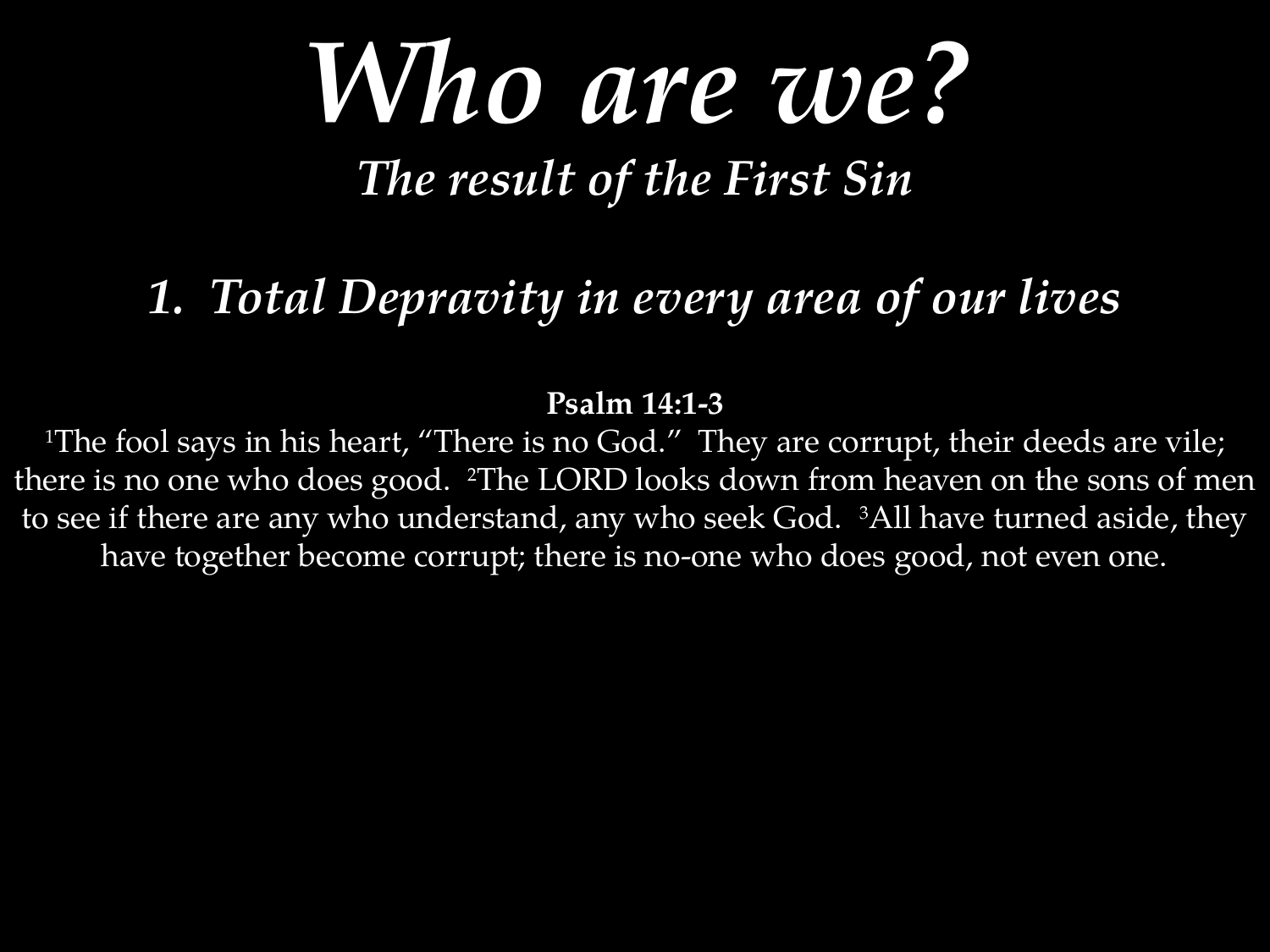

Who are we?
The result of the First Sin

  Total Depravity in every area of our lives

Psalm 14:1-3
1The fool says in his heart, “There is no God.”  They are corrupt, their deeds are vile; there is no one who does good.  2The LORD looks down from heaven on the sons of men to see if there are any who understand, any who seek God.  3All have turned aside, they have together become corrupt; there is no-one who does good, not even one.